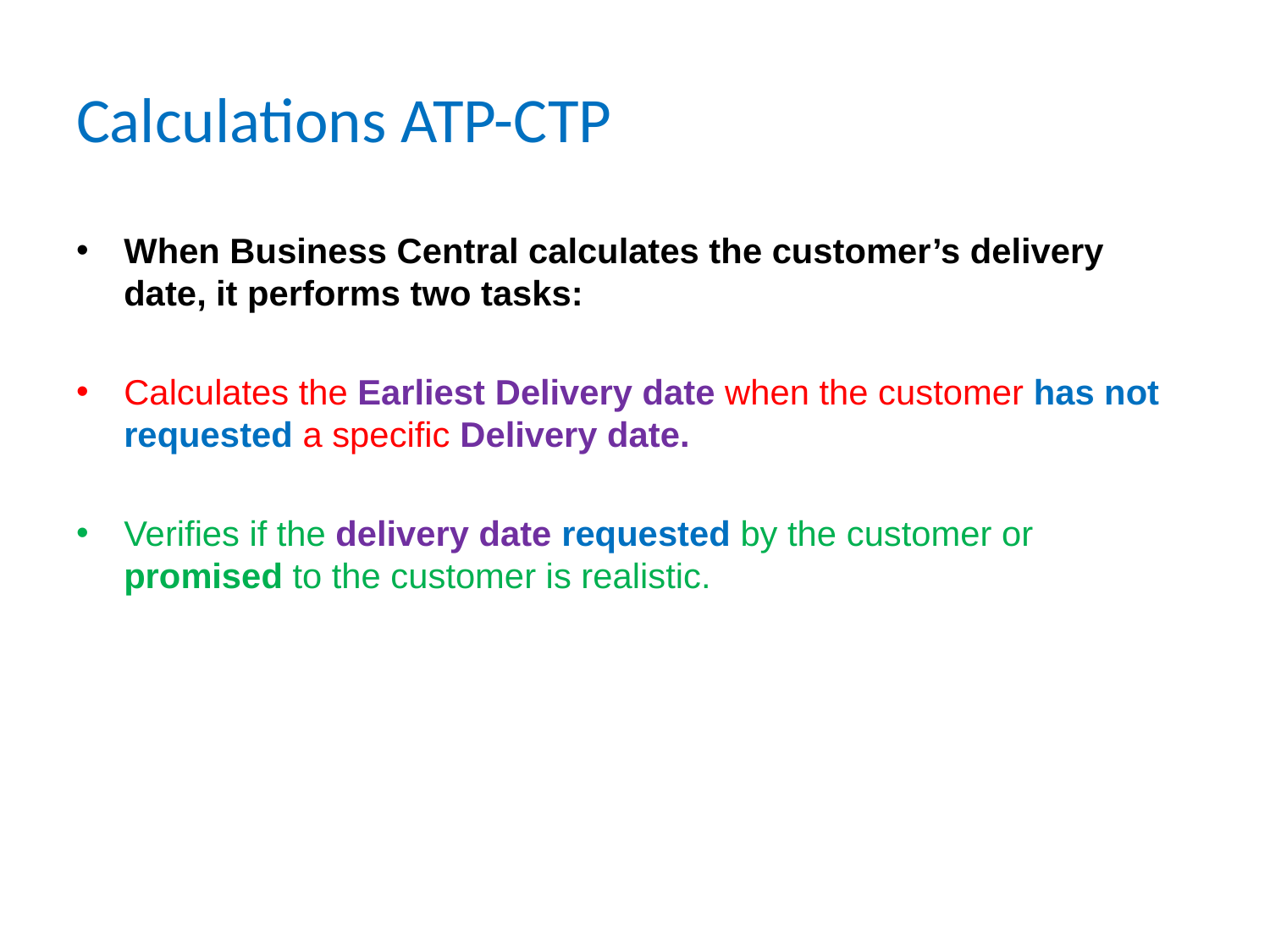

# Calculations ATP-CTP
When Business Central calculates the customer’s delivery date, it performs two tasks:

Calculates the Earliest Delivery date when the customer has not requested a specific Delivery date.

Verifies if the delivery date requested by the customer or promised to the customer is realistic.